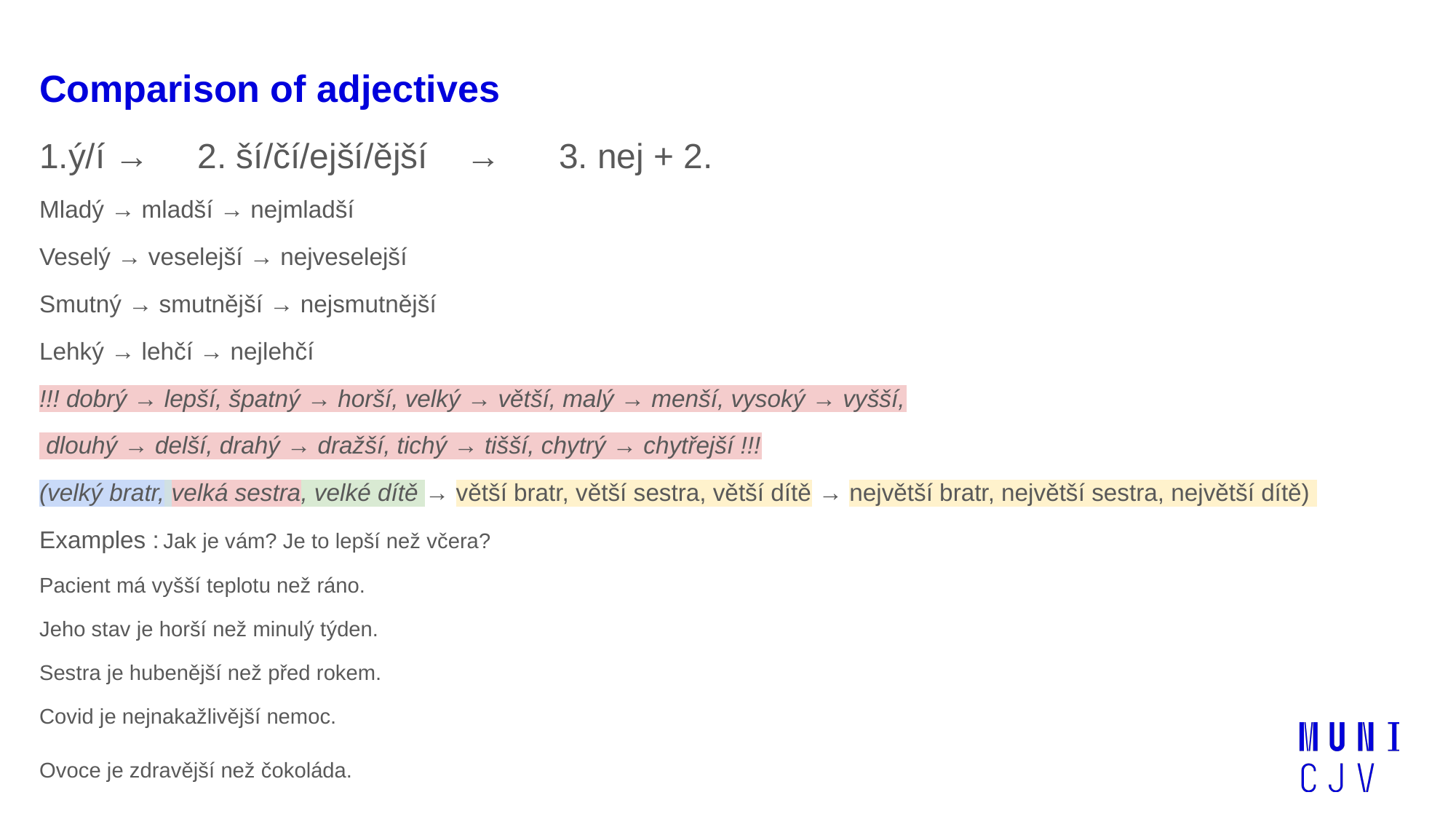

Comparison of adjectives

1.ý/í →     2. ší/čí/ejší/ější    →      3. nej + 2.
Mladý → mladší → nejmladší
Veselý → veselejší → nejveselejší
Smutný → smutnější → nejsmutnější
Lehký → lehčí → nejlehčí
!!! dobrý → lepší, špatný → horší, velký → větší, malý → menší, vysoký → vyšší,
 dlouhý → delší, drahý → dražší, tichý → tišší, chytrý → chytřejší !!!
(velký bratr, velká sestra, velké dítě → větší bratr, větší sestra, větší dítě → největší bratr, největší sestra, největší dítě)
Examples : Jak je vám? Je to lepší než včera?
Pacient má vyšší teplotu než ráno.
Jeho stav je horší než minulý týden.
Sestra je hubenější než před rokem.
Covid je nejnakažlivější nemoc.
Ovoce je zdravější než čokoláda.